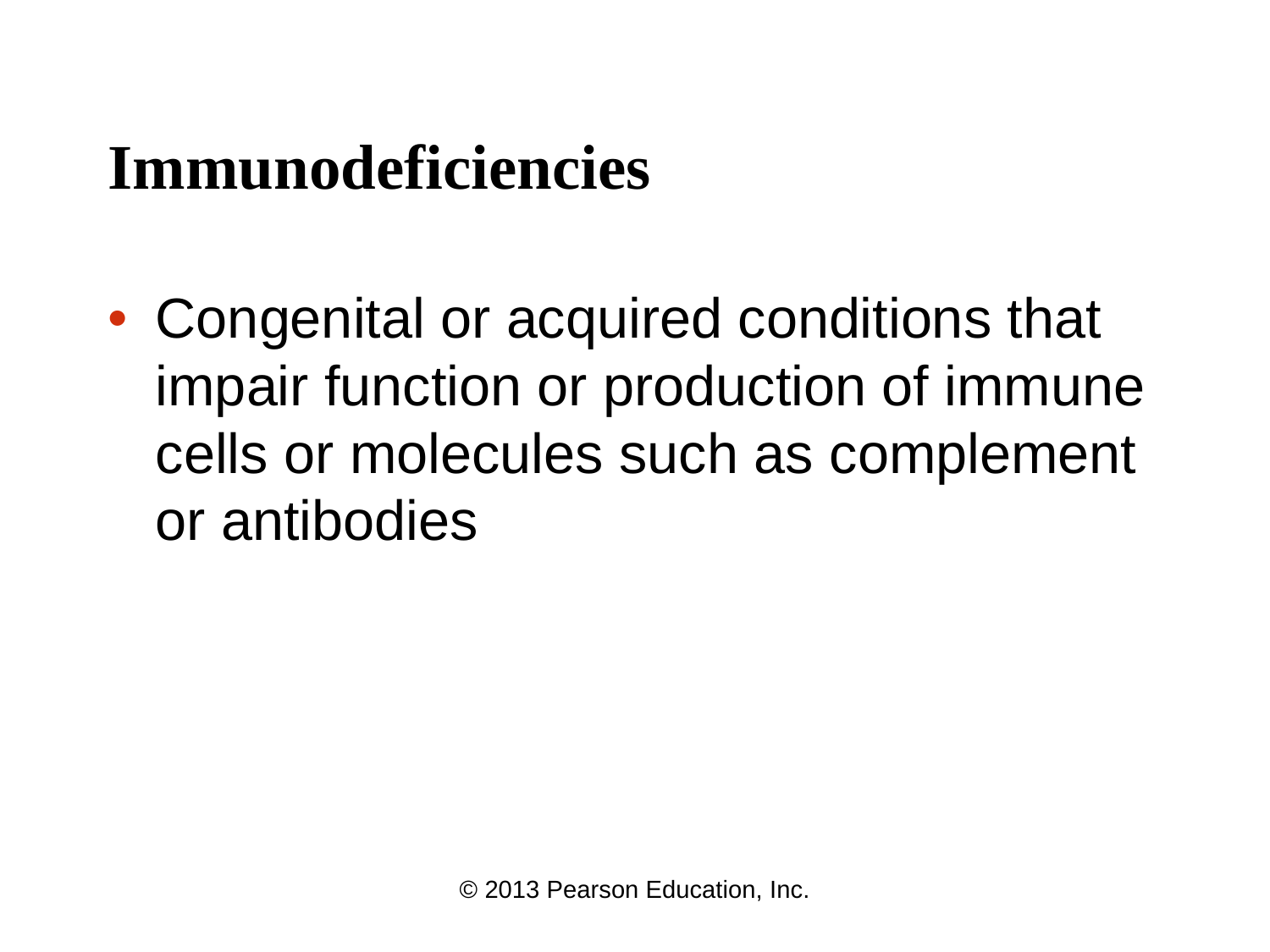

# Immunodeficiencies
Congenital or acquired conditions that impair function or production of immune cells or molecules such as complement or antibodies
© 2013 Pearson Education, Inc.